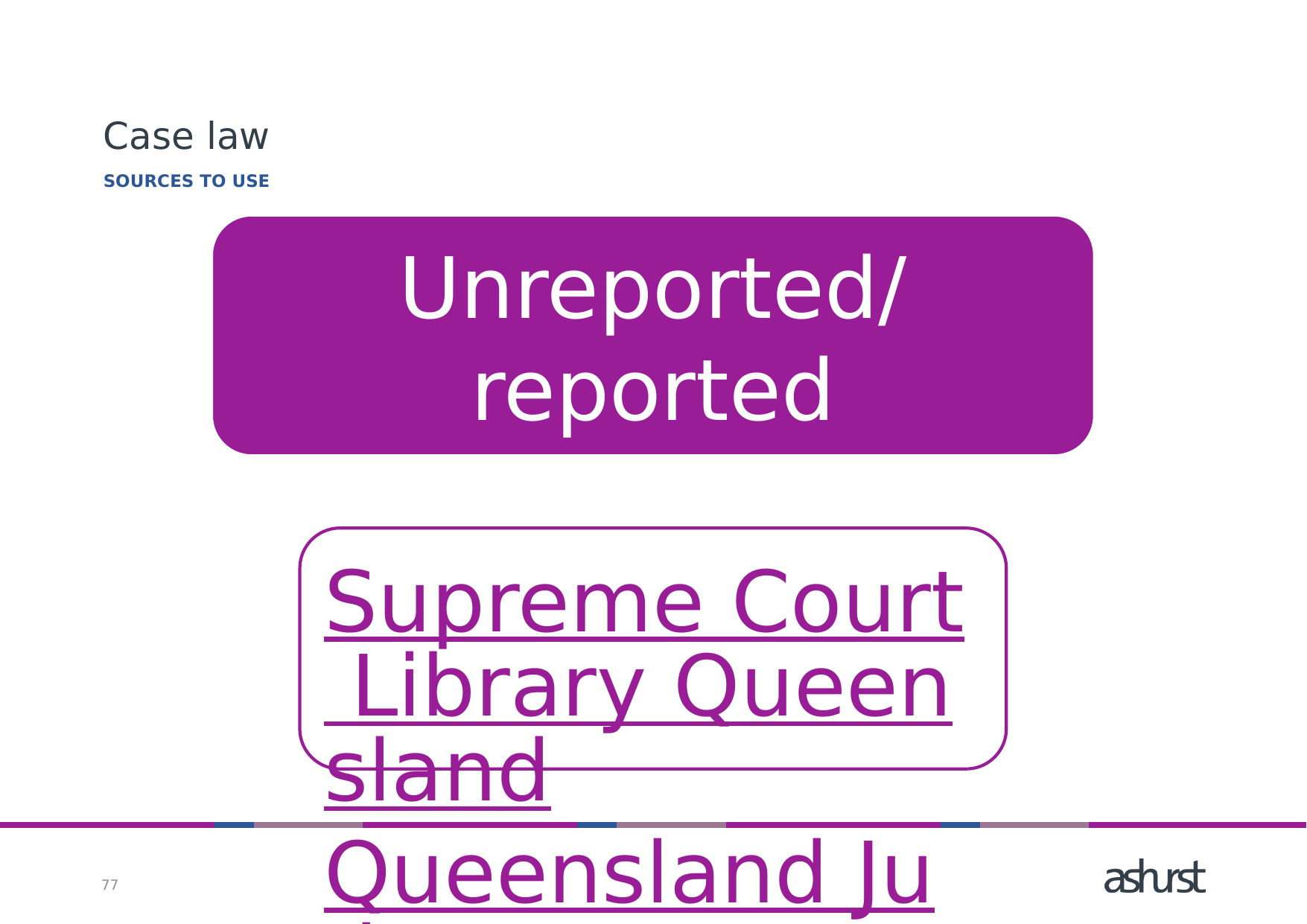

# Case law
Sources to use
Unreported/
reported
Supreme Court Library Queensland
Supreme Court Library Queensland
Supreme Court Library Queensland
77